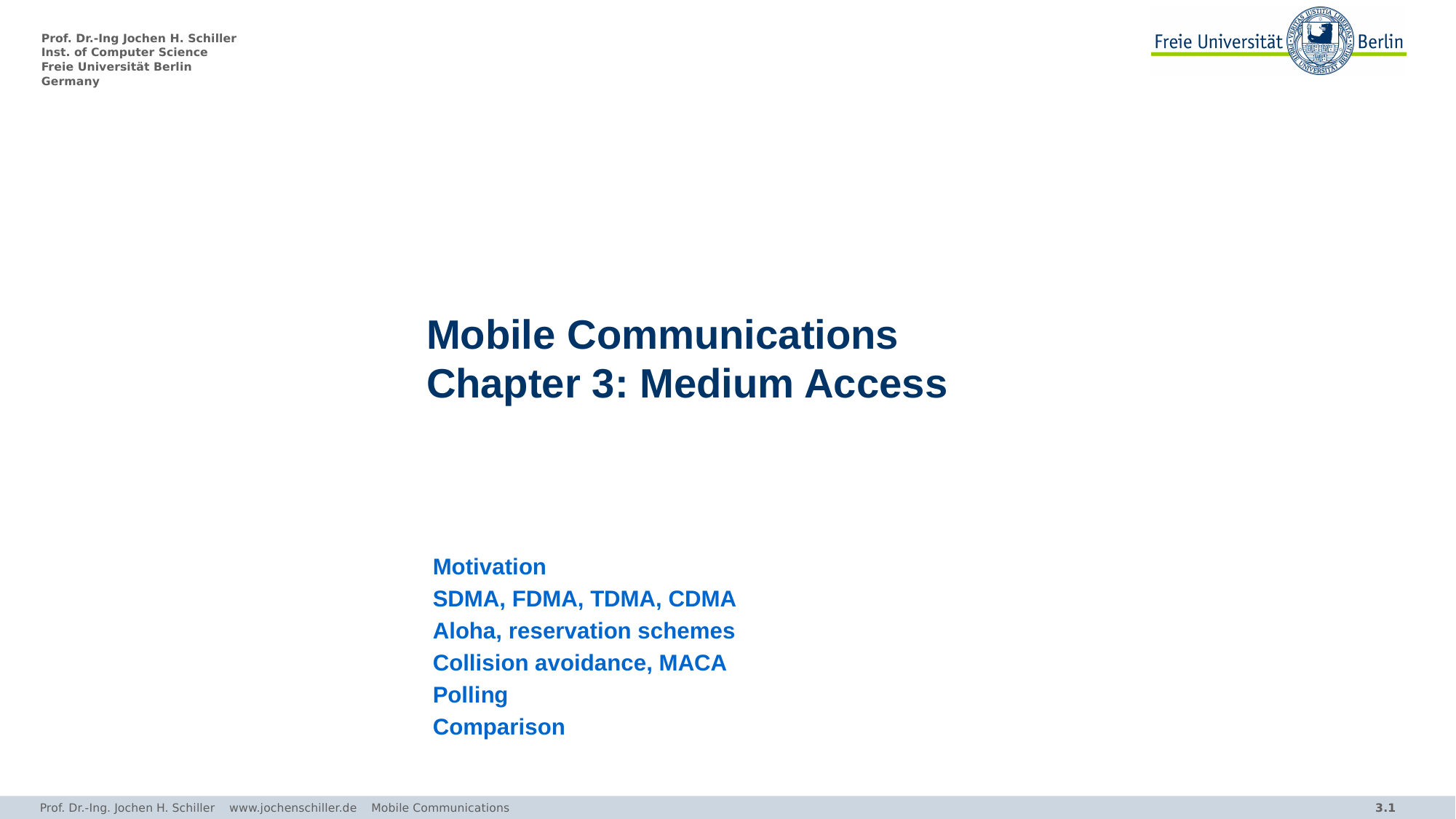

# Mobile Communications Chapter 3: Medium Access
 Motivation
 SDMA, FDMA, TDMA, CDMA
 Aloha, reservation schemes
 Collision avoidance, MACA
 Polling
 Comparison
Prof. Dr.-Ing. Jochen H. Schiller    www.jochenschiller.de    Mobile Communications